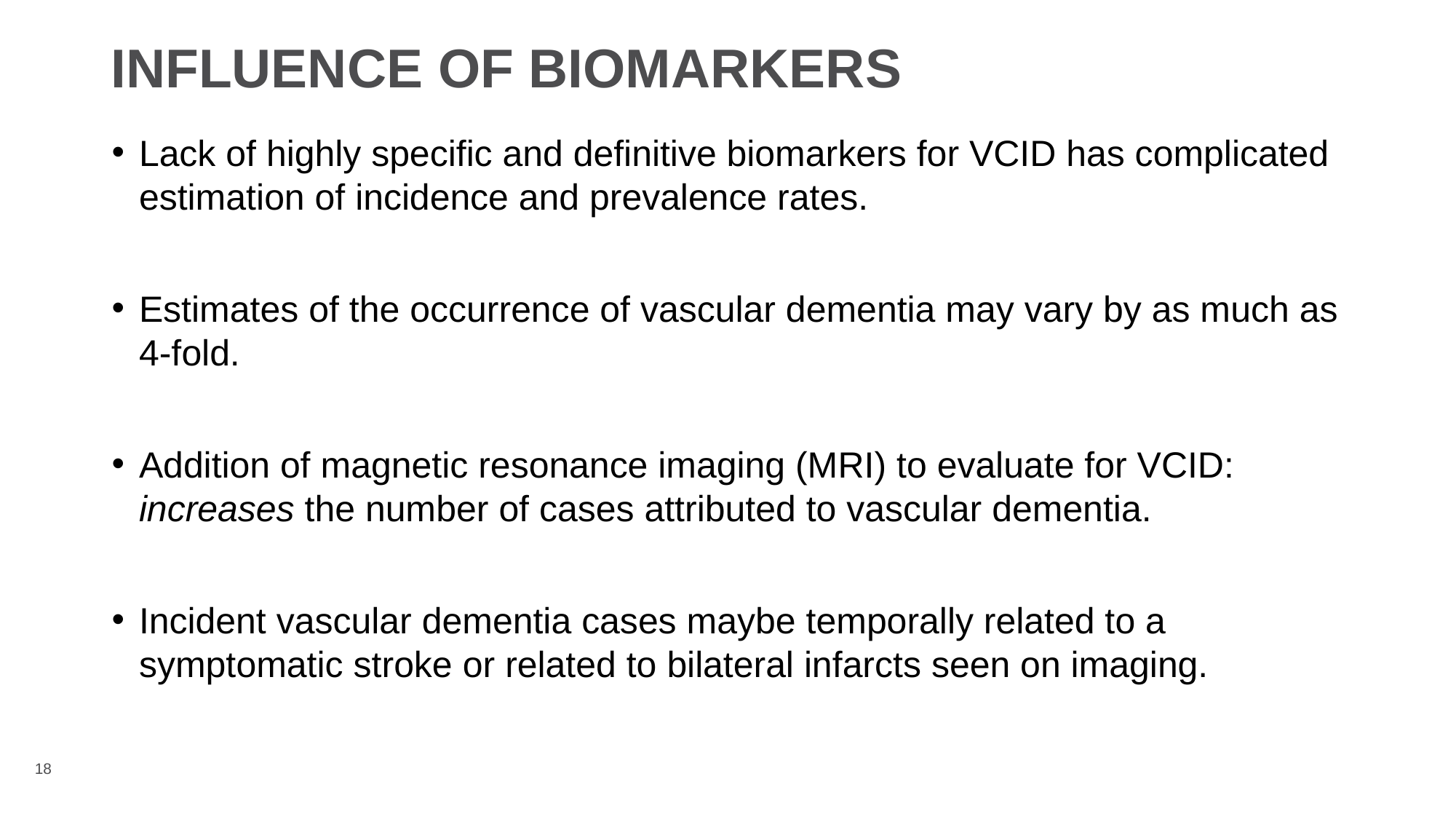

# Influence of Biomarkers
Lack of highly specific and definitive biomarkers for VCID has complicated estimation of incidence and prevalence rates.

Estimates of the occurrence of vascular dementia may vary by as much as 4-fold.

Addition of magnetic resonance imaging (MRI) to evaluate for VCID: increases the number of cases attributed to vascular dementia.

Incident vascular dementia cases maybe temporally related to a symptomatic stroke or related to bilateral infarcts seen on imaging.